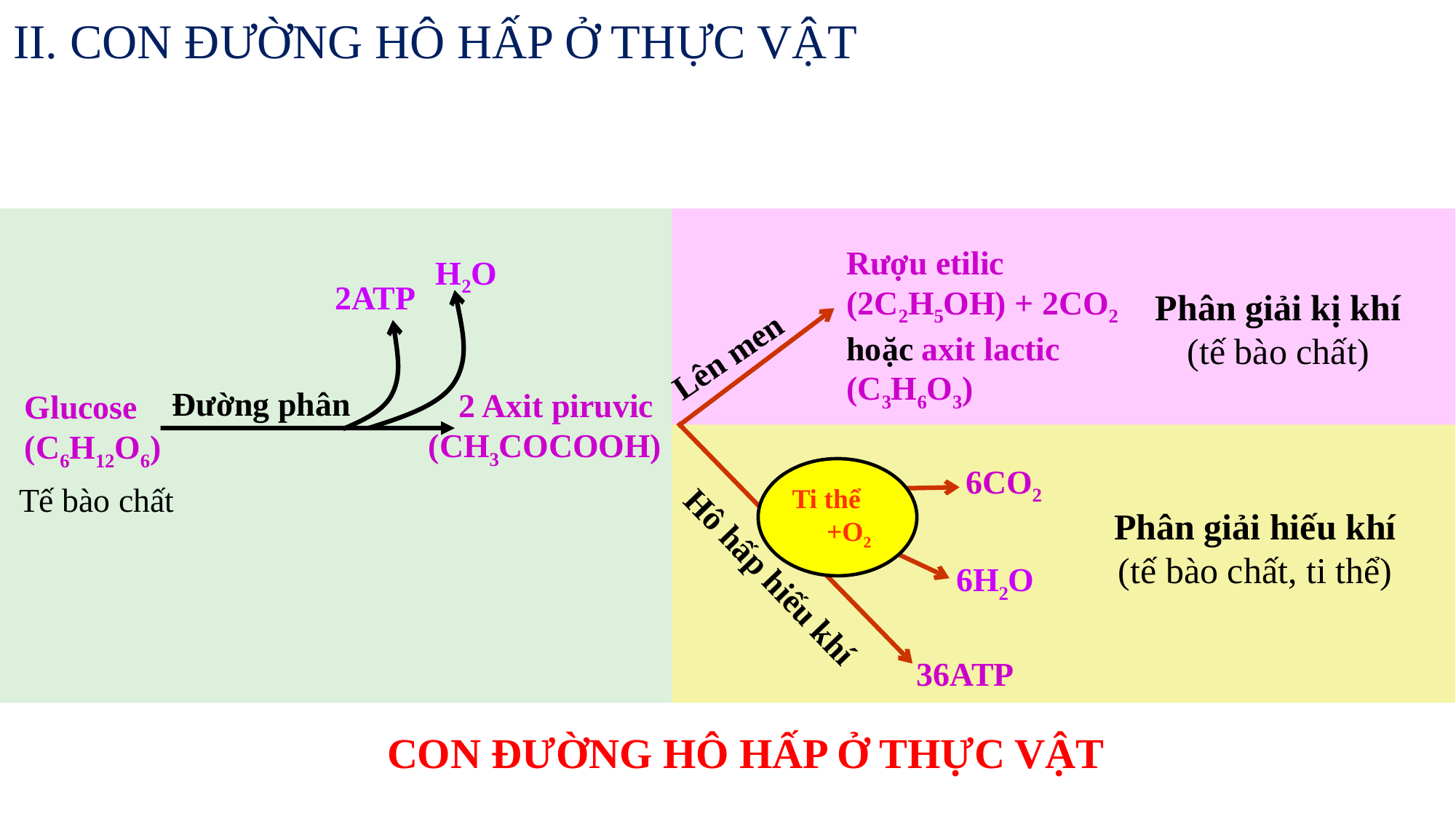

II. CON ĐƯỜNG HÔ HẤP Ở THỰC VẬT

Rượu etilic (2C2H5OH) + 2CO2
hoặc axit lactic (C3H6O3)
H2O
2ATP
Phân giải kị khí
(tế bào chất)

Lên men
Đường phân
  2 Axit piruvic
  (CH3COCOOH)
Glucose
(C6H12O6)

6CO2
Ti thể
     +O2

6H2O
Hô hấp hiếu khí
36ATP

Tế bào chất

Phân giải hiếu khí
(tế bào chất, ti thể)
CON ĐƯỜNG HÔ HẤP Ở THỰC VẬT